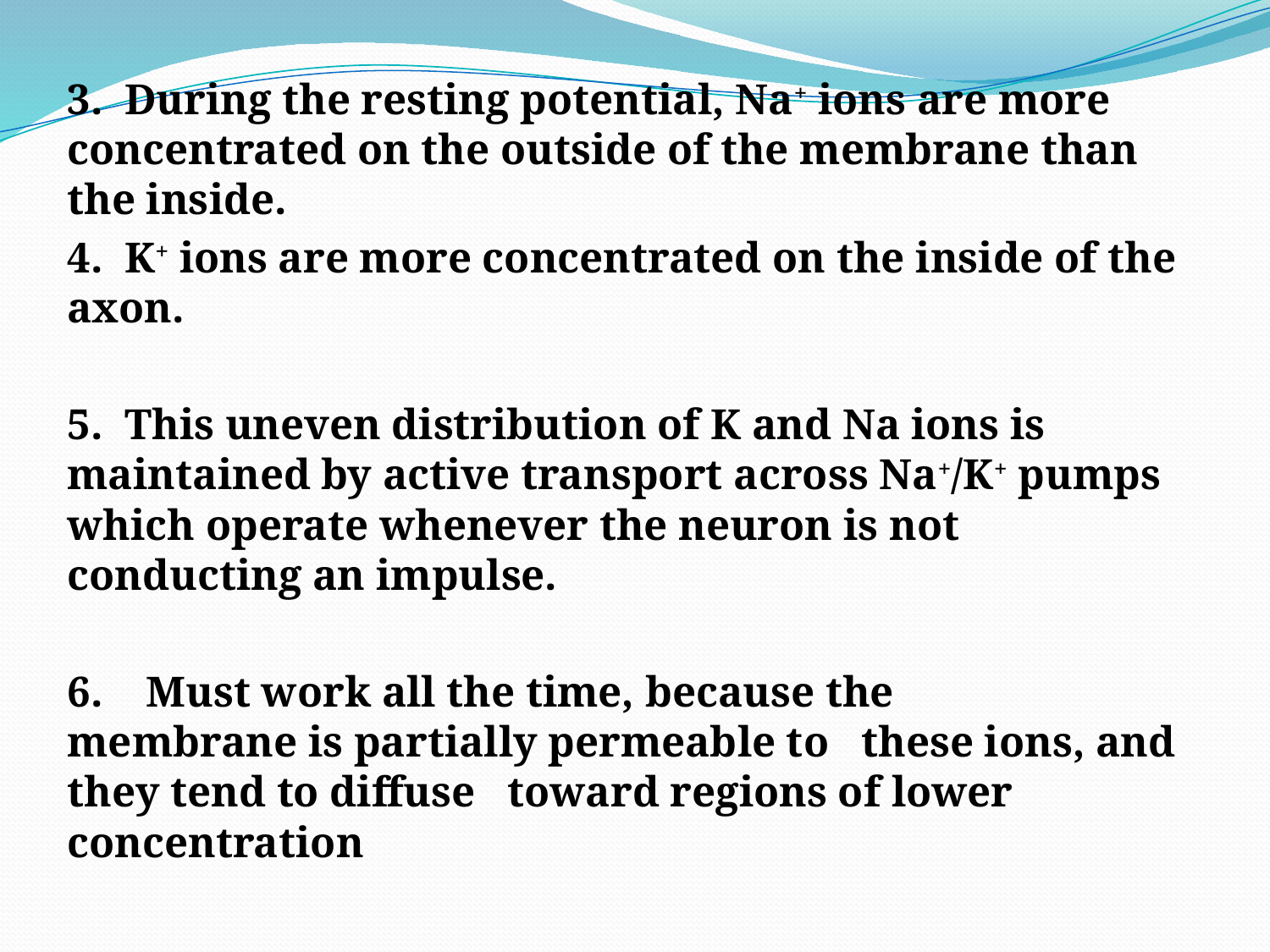

3.  During the resting potential, Na+ ions are more concentrated on the outside of the membrane than the inside.
4.  K+ ions are more concentrated on the inside of the axon.

5.  This uneven distribution of K and Na ions is maintained by active transport across Na+/K+ pumps which operate whenever the neuron is not conducting an impulse.

6.    Must work all the time, because the
membrane is partially permeable to   these ions, and they tend to diffuse   toward regions of lower concentration

#